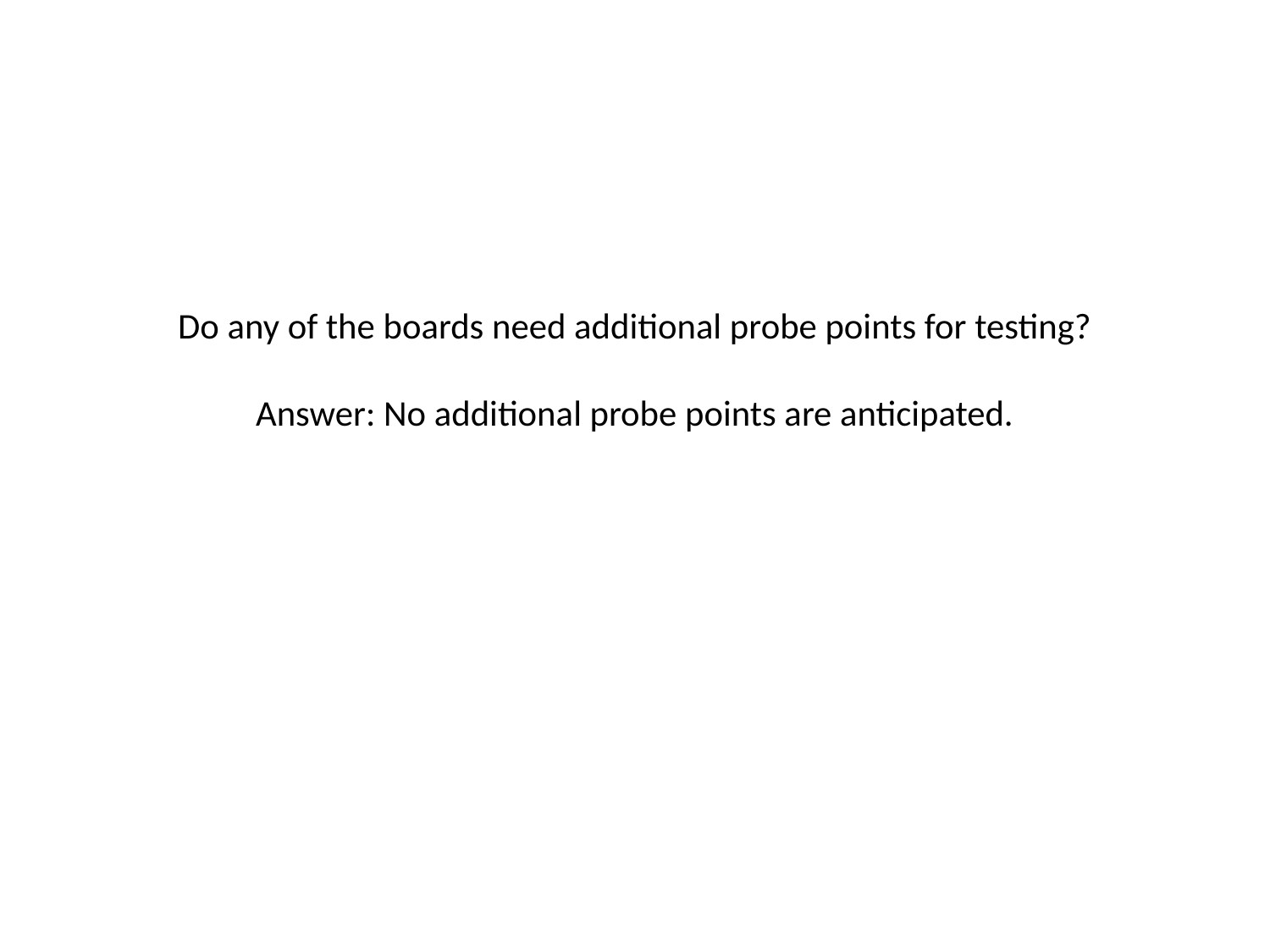

# Do any of the boards need additional probe points for testing? Answer: No additional probe points are anticipated.